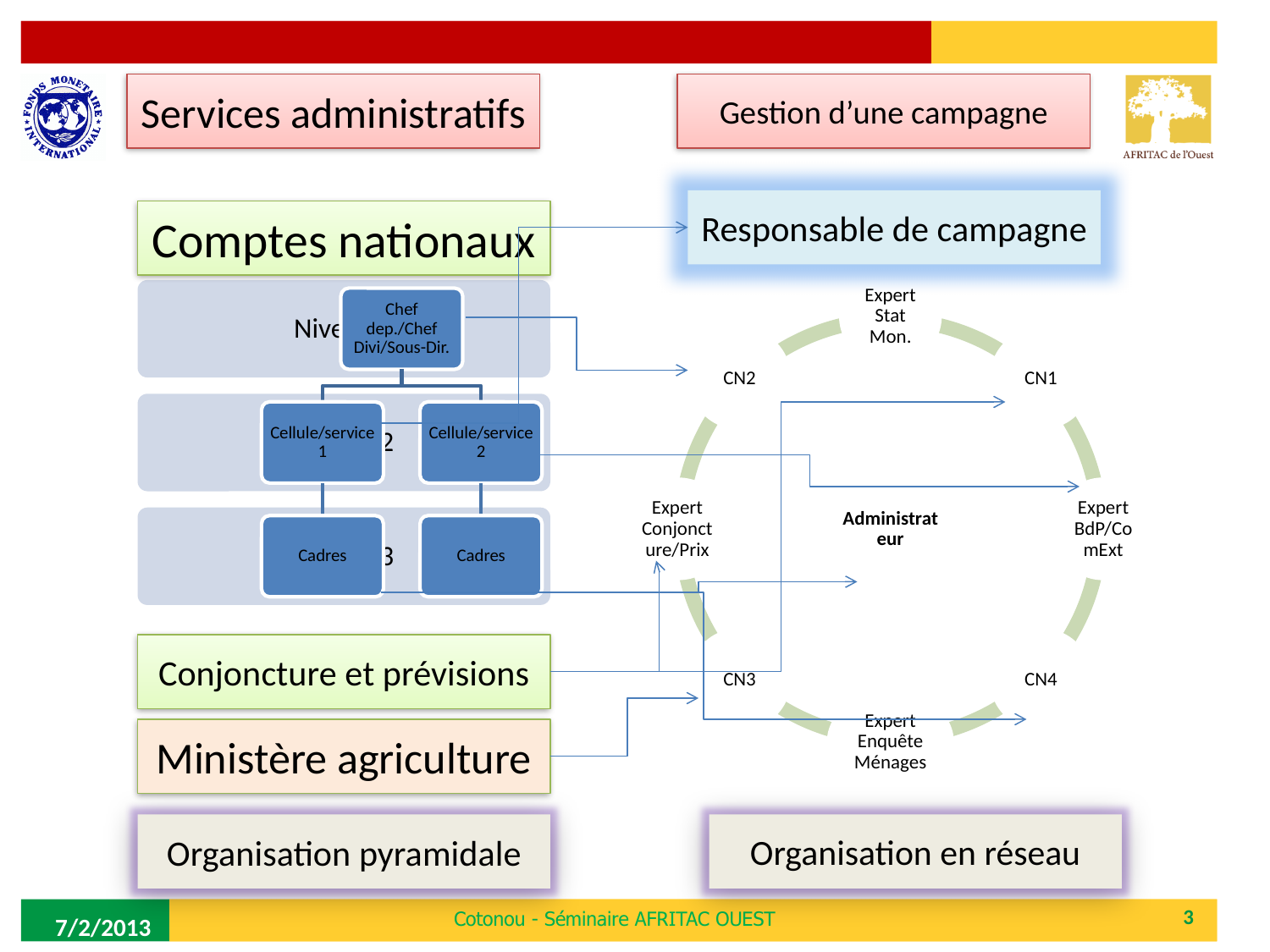

# Services administratifs
Gestion d’une campagne
Responsable de campagne
Niveau 3
Niveau 2
Niveau 1
Chef dep./Chef Divi/Sous-Dir.
Cellule/service 1
Cadres
Cellule/service 2
Cadres
Comptes nationaux
Administrateur
Expert Stat Mon.
CN1
Expert BdP/ComExt
CN4
Expert Enquête Ménages
CN3
Expert Conjoncture/Prix
CN2
Conjoncture et prévisions
Ministère agriculture
Organisation pyramidale
Organisation en réseau
Cotonou - Séminaire AFRITAC OUEST